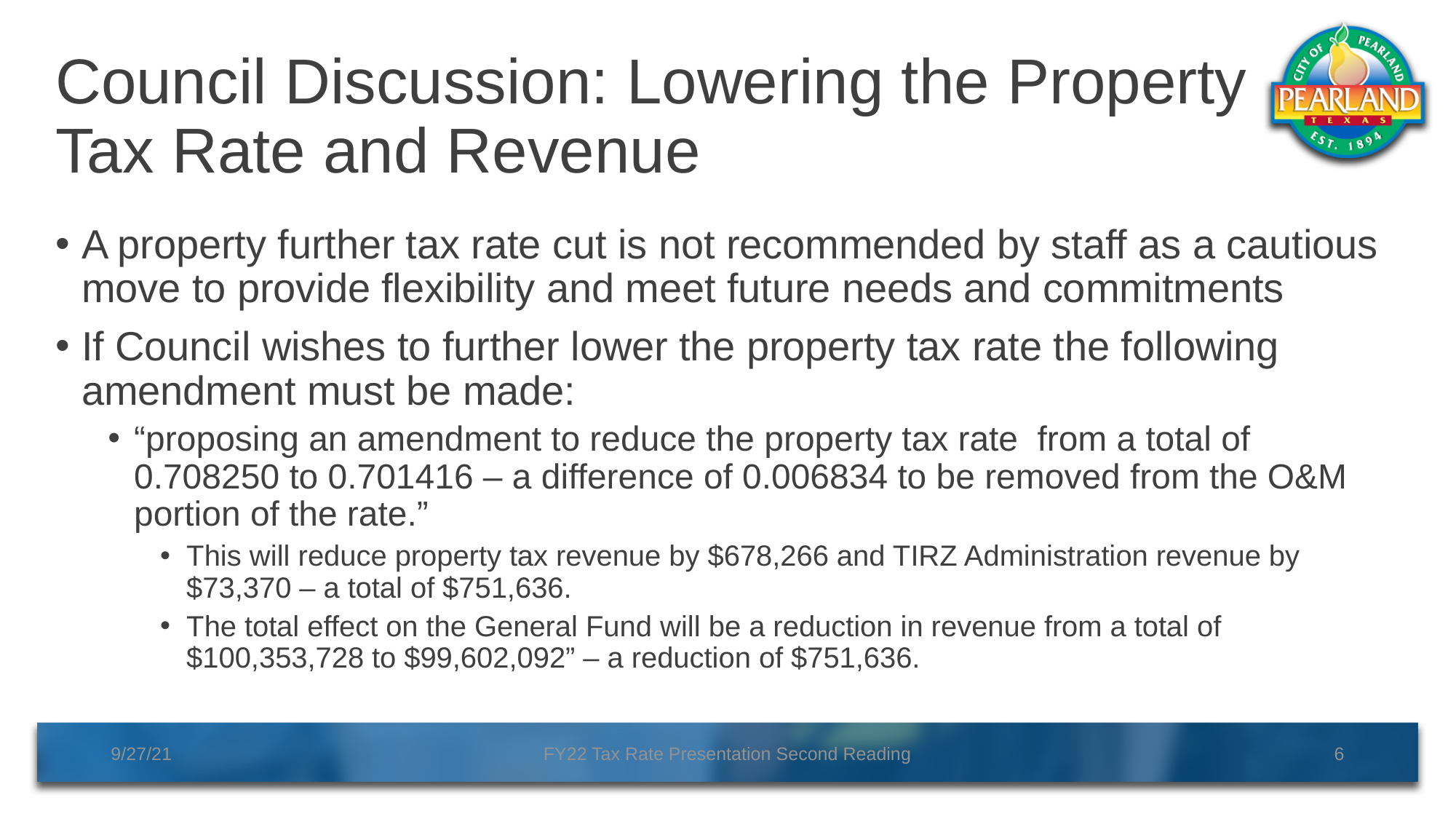

# Council Discussion: Lowering the Property Tax Rate and Revenue
A property further tax rate cut is not recommended by staff as a cautious move to provide flexibility and meet future needs and commitments
If Council wishes to further lower the property tax rate the following amendment must be made:
“proposing an amendment to reduce the property tax rate  from a total of 0.708250 to 0.701416 – a difference of 0.006834 to be removed from the O&M portion of the rate.”
This will reduce property tax revenue by $678,266 and TIRZ Administration revenue by $73,370 – a total of $751,636.
The total effect on the General Fund will be a reduction in revenue from a total of $100,353,728 to $99,602,092” – a reduction of $751,636.

FY22 Tax Rate Presentation Second Reading
6
9/27/21